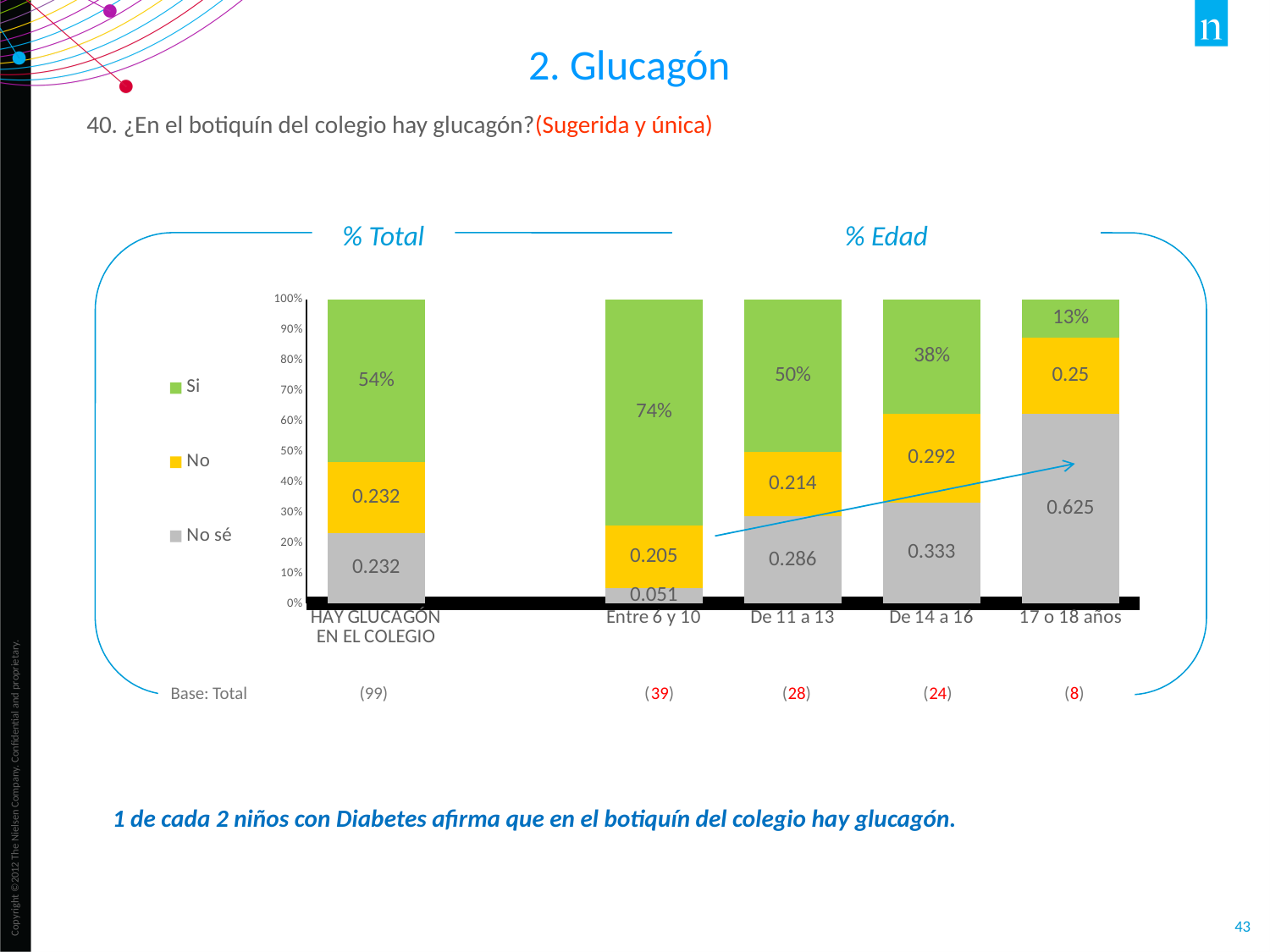

2. Glucagón
40. ¿En el botiquín del colegio hay glucagón?(Sugerida y única)
% Total
% Edad

### Chart

| Category | No sé | No  | Si |
|---|---|---|---|
| HAY GLUCAGÓN EN EL COLEGIO | 0.232 | 0.232 | 0.535 |
|  | None | None | None |
| Entre 6 y 10 | 0.051 | 0.205 | 0.744 |
| De 11 a 13 | 0.286 | 0.214 | 0.5 |
| De 14 a 16 | 0.333 | 0.292 | 0.375 |
| 17 o 18 años | 0.625 | 0.25 | 0.125 |
Base: Total                            (99)                                                                (39)                           (28)                            (24)                            (8)
1 de cada 2 niños con Diabetes afirma que en el botiquín del colegio hay glucagón.